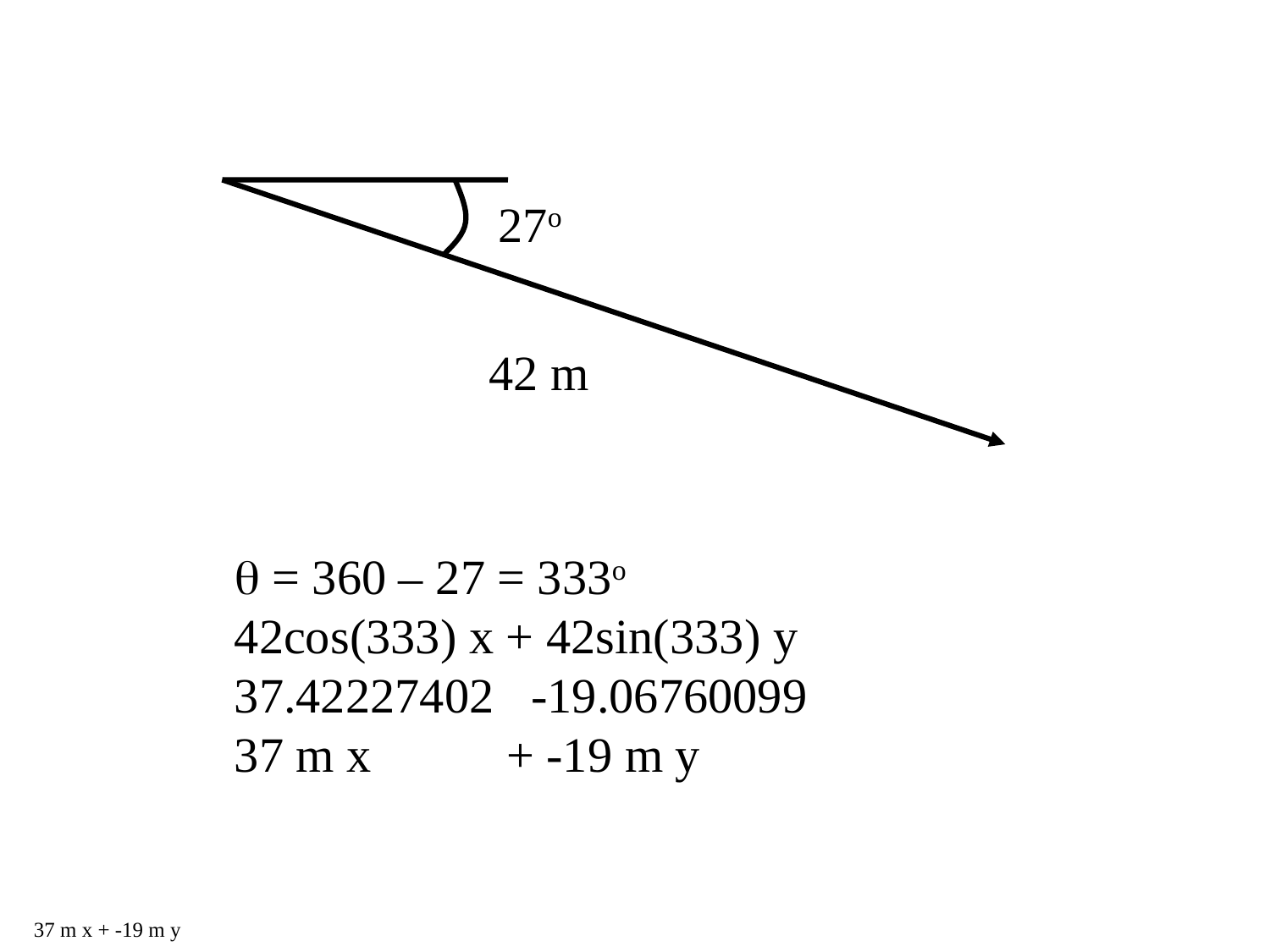

27o
42 m
θ = 360 – 27 = 333o
42cos(333) x + 42sin(333) y
37.42227402   -19.06760099
37 m x           + -19 m y
37 m x + -19 m y